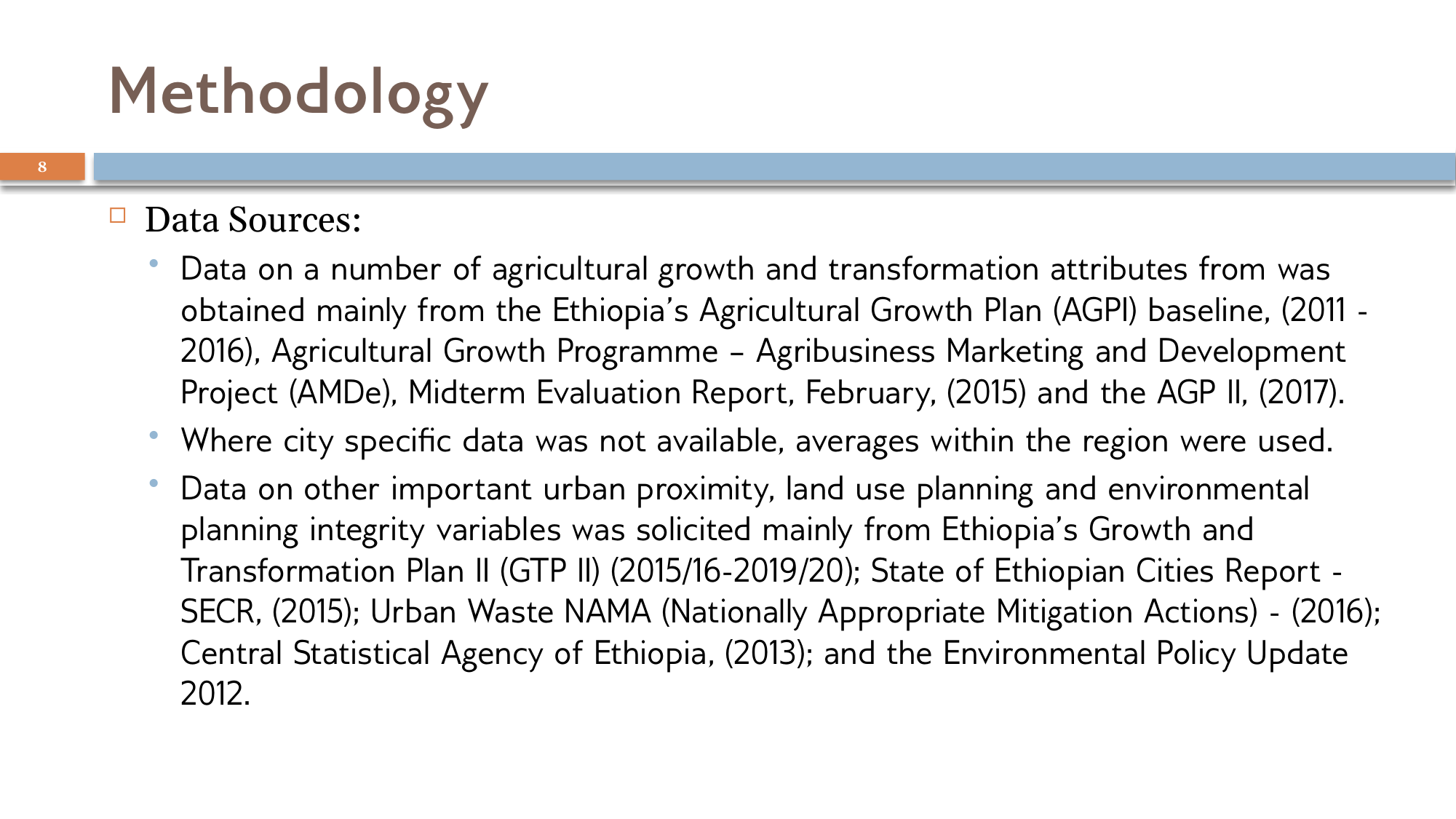

# Methodology
8
Data Sources:
Data on a number of agricultural growth and transformation attributes from was obtained mainly from the Ethiopia’s Agricultural Growth Plan (AGPI) baseline, (2011 - 2016), Agricultural Growth Programme – Agribusiness Marketing and Development Project (AMDe), Midterm Evaluation Report, February, (2015) and the AGP II, (2017).
Where city specific data was not available, averages within the region were used.
Data on other important urban proximity, land use planning and environmental planning integrity variables was solicited mainly from Ethiopia’s Growth and Transformation Plan II (GTP II) (2015/16-2019/20); State of Ethiopian Cities Report - SECR, (2015); Urban Waste NAMA (Nationally Appropriate Mitigation Actions) - (2016); Central Statistical Agency of Ethiopia, (2013); and the Environmental Policy Update 2012.